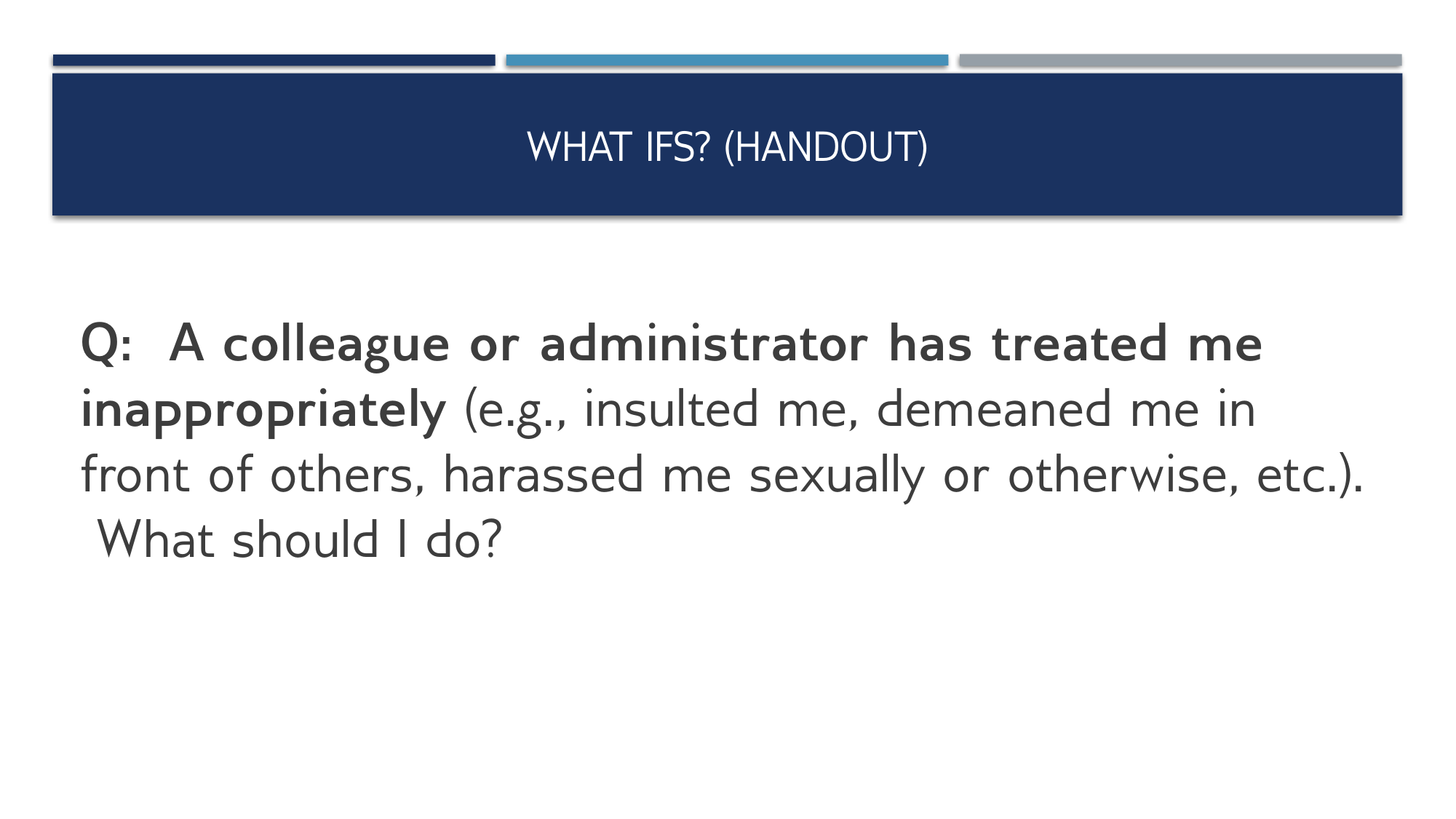

# What ifs? (handout)
Q:  A colleague or administrator has treated me inappropriately (e.g., insulted me, demeaned me in front of others, harassed me sexually or otherwise, etc.).  What should I do?